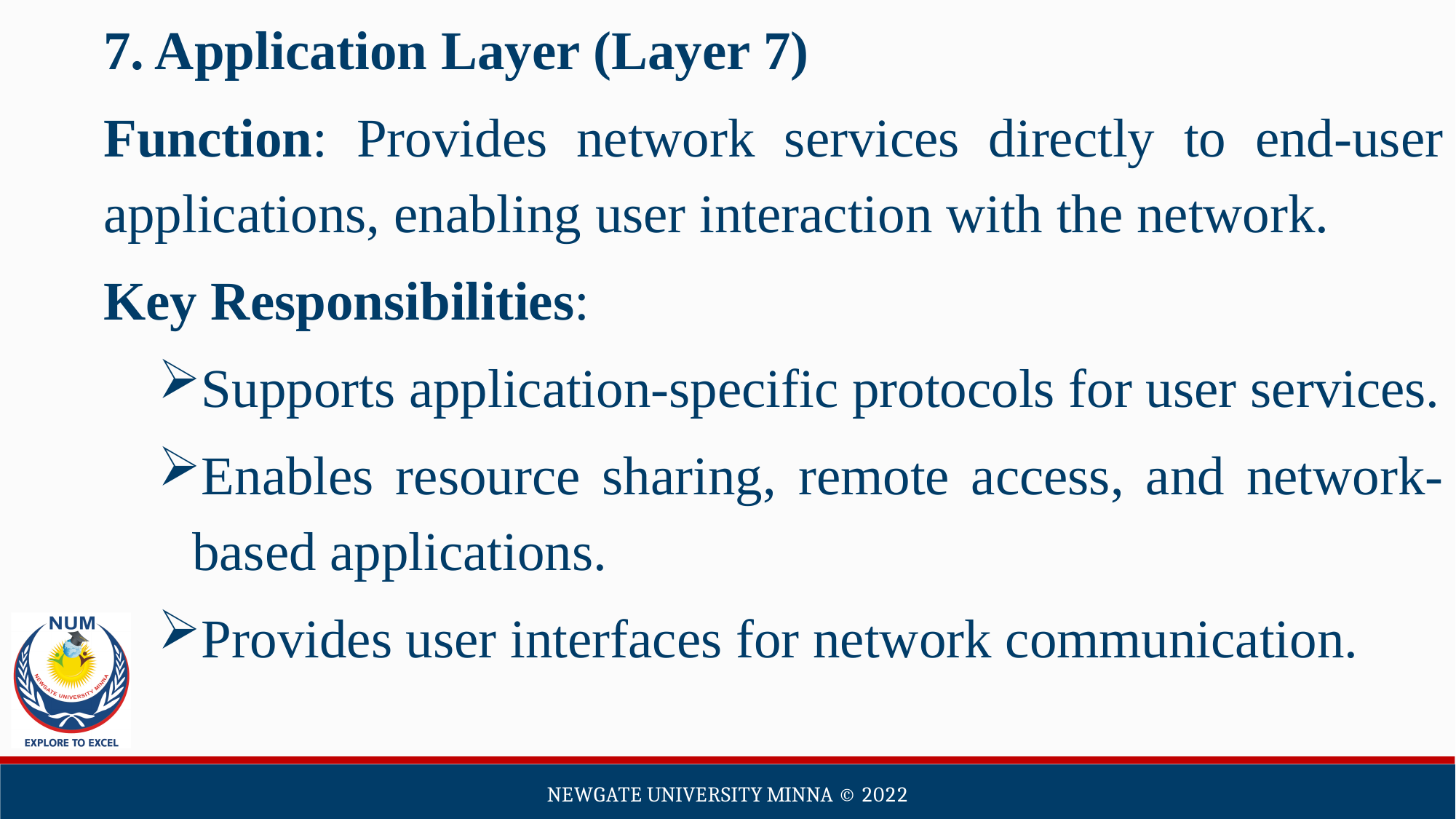

7. Application Layer (Layer 7)
Function: Provides network services directly to end-user applications, enabling user interaction with the network.
Key Responsibilities:
Supports application-specific protocols for user services.
Enables resource sharing, remote access, and network-based applications.
Provides user interfaces for network communication.
Newgate university minna ©️ 2022